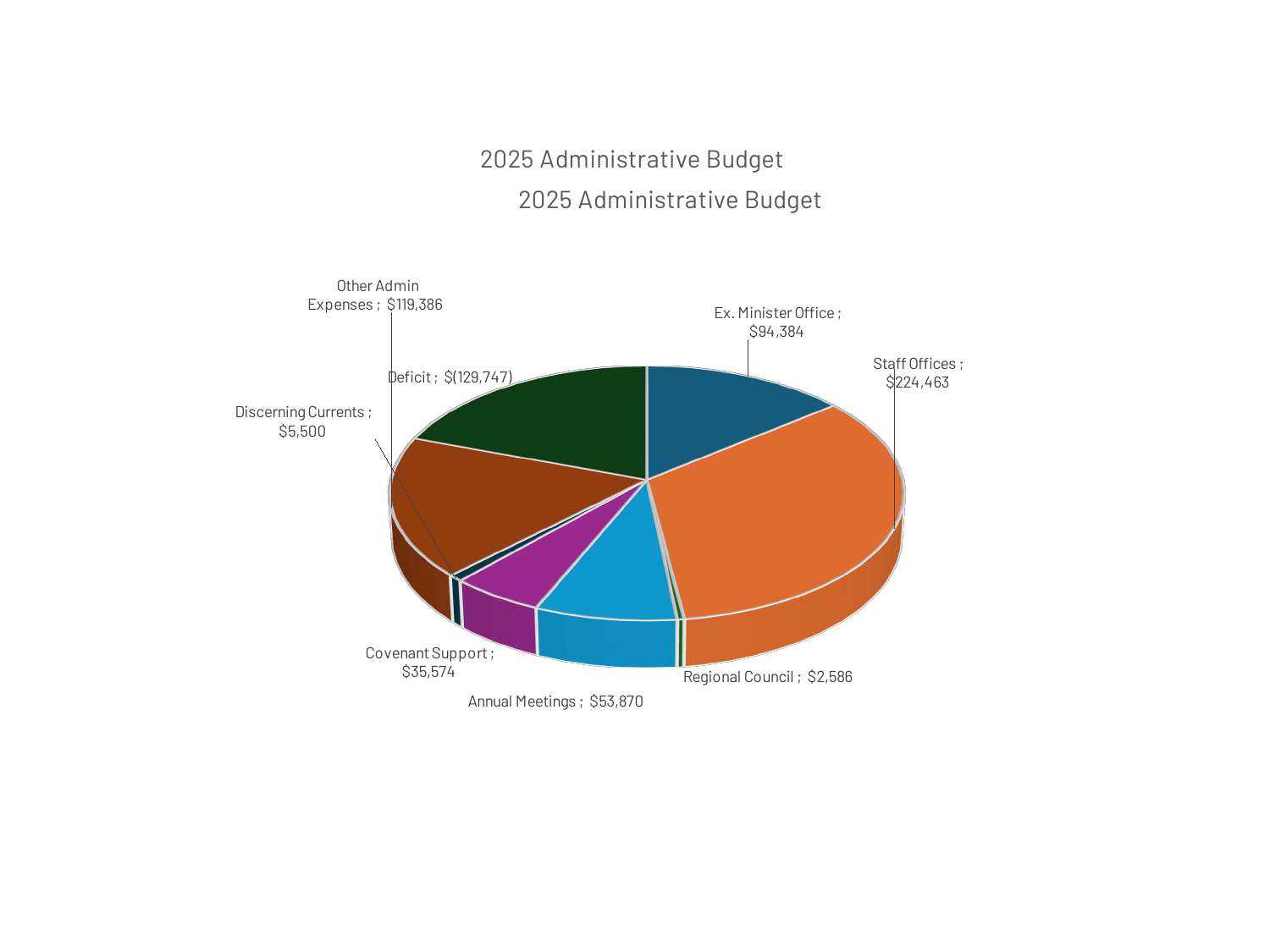

### Chart:  2025 Administrative Budget

| Category |
|---|

[unsupported chart]